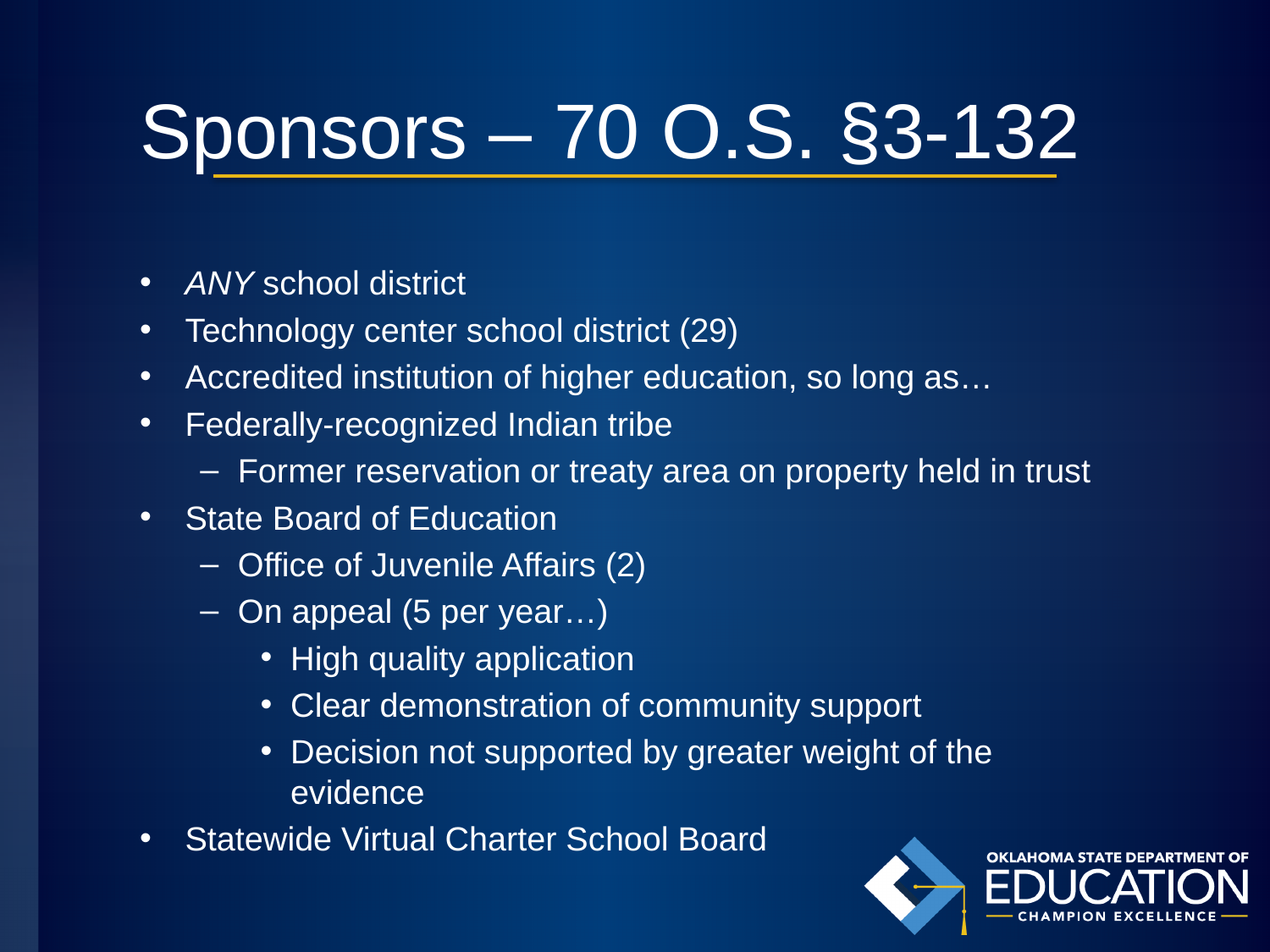

# Sponsors – 70 O.S. §3-132
ANY school district
Technology center school district (29)
Accredited institution of higher education, so long as…
Federally-recognized Indian tribe
Former reservation or treaty area on property held in trust
State Board of Education
Office of Juvenile Affairs (2)
On appeal (5 per year…)
High quality application
Clear demonstration of community support
Decision not supported by greater weight of the evidence
Statewide Virtual Charter School Board